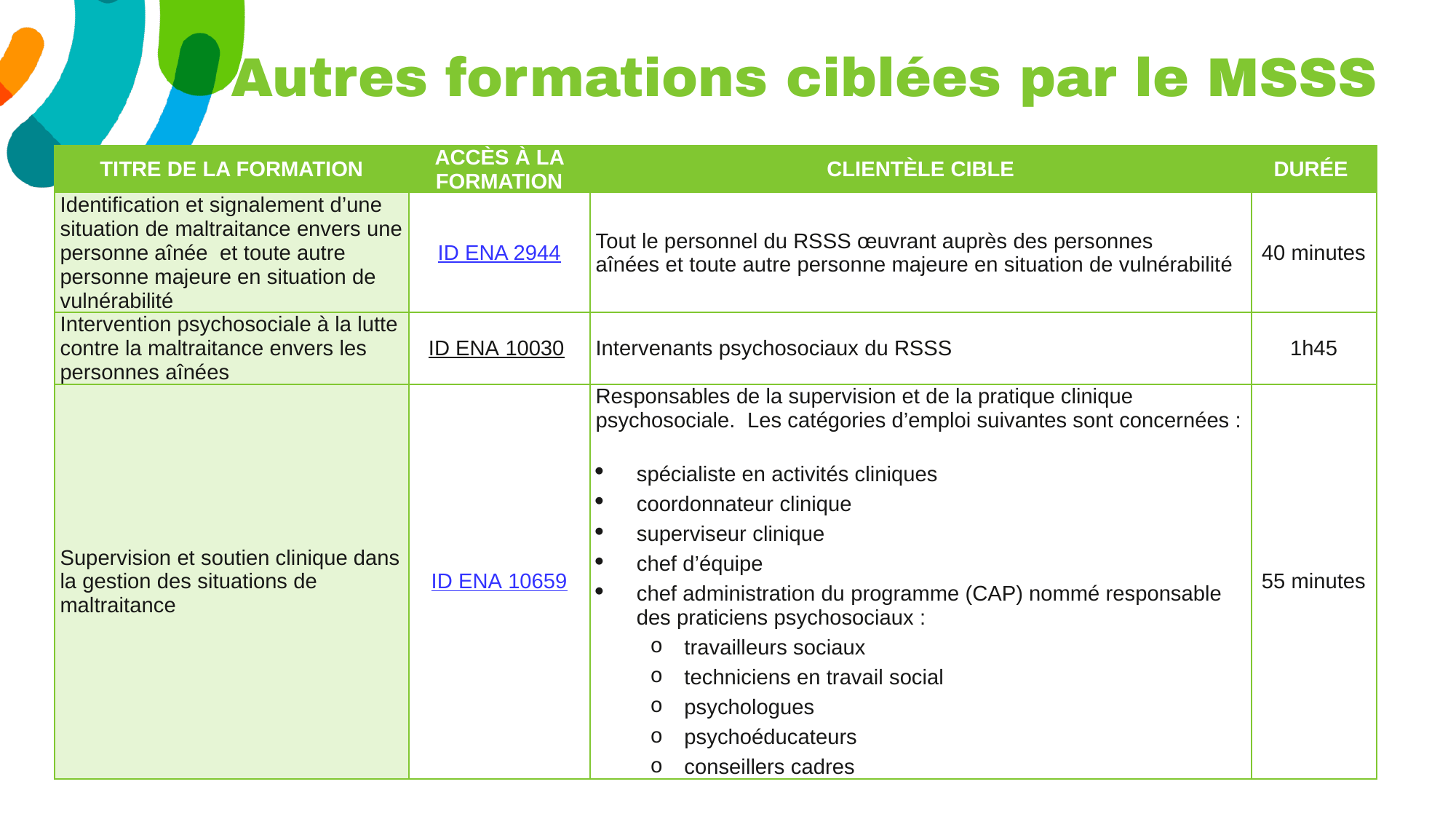

# Autres formations ciblées par le MSSS
| TITRE DE LA FORMATION | ACCÈS À LA FORMATION | CLIENTÈLE CIBLE | DURÉE |
| --- | --- | --- | --- |
| Identification et signalement d’une situation de maltraitance envers une personne aînée  et toute autre personne majeure en situation de vulnérabilité | ID ENA 2944 | Tout le personnel du RSSS œuvrant auprès des personnes aînées et toute autre personne majeure en situation de vulnérabilité | 40 minutes |
| Intervention psychosociale à la lutte contre la maltraitance envers les personnes aînées | ID ENA 10030 | Intervenants psychosociaux du RSSS | 1h45 |
| Supervision et soutien clinique dans la gestion des situations de maltraitance | ID ENA 10659 | Responsables de la supervision et de la pratique clinique psychosociale. Les catégories d’emploi suivantes sont concernées : spécialiste en activités cliniques coordonnateur clinique superviseur clinique chef d’équipe chef administration du programme (CAP) nommé responsable des praticiens psychosociaux : travailleurs sociaux techniciens en travail social psychologues psychoéducateurs conseillers cadres | 55 minutes |